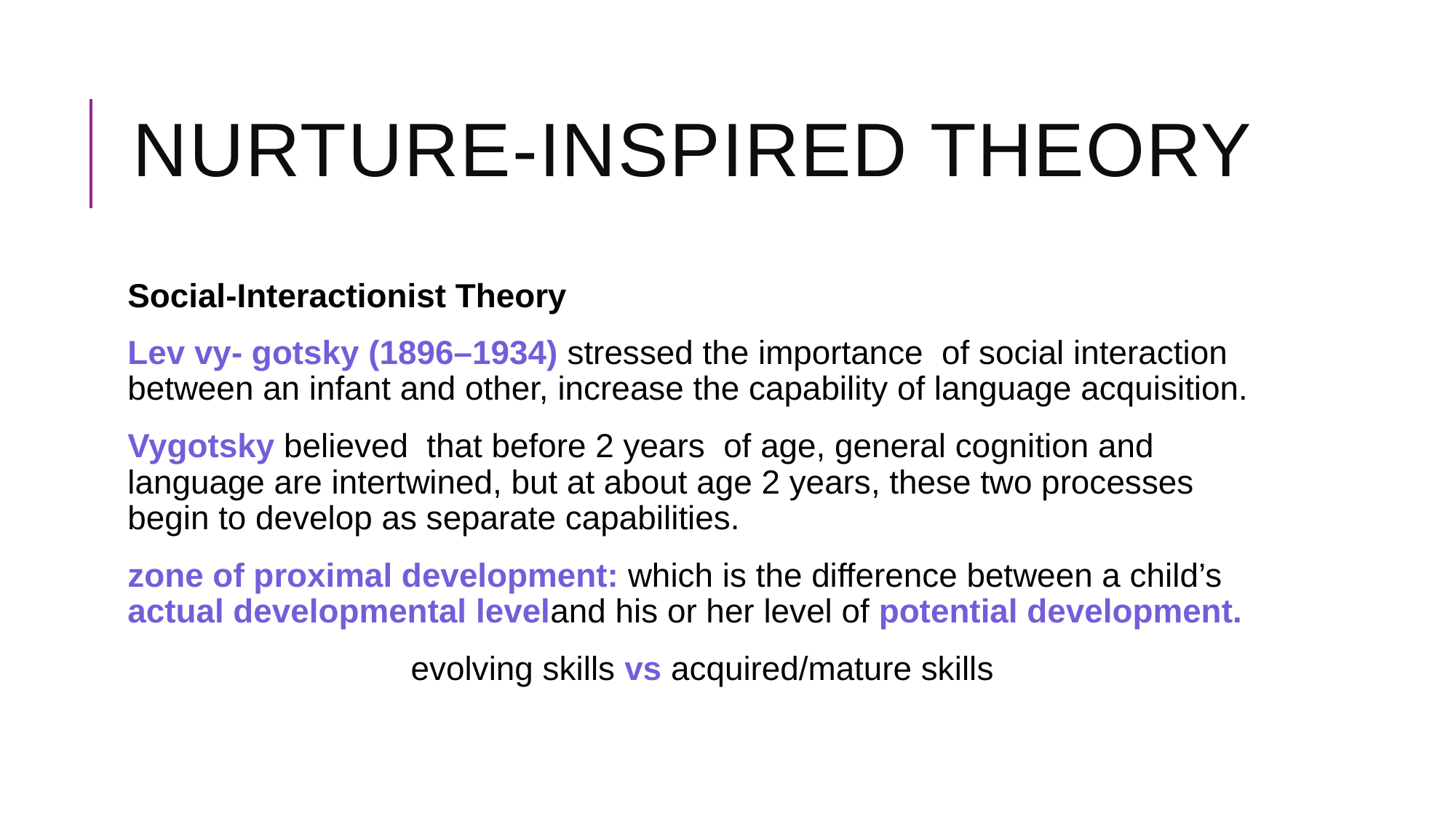

# nurture-Inspired Theory
Social-Interactionist Theory
Lev vy- gotsky (1896–1934) stressed the importance  of social interaction between an infant and other, increase the capability of language acquisition.
Vygotsky believed  that before 2 years  of age, general cognition and language are intertwined, but at about age 2 years, these two processes begin to develop as separate capabilities.
zone of proximal development: which is the difference between a child’s actual developmental leveland his or her level of potential development.
evolving skills vs acquired/mature skills